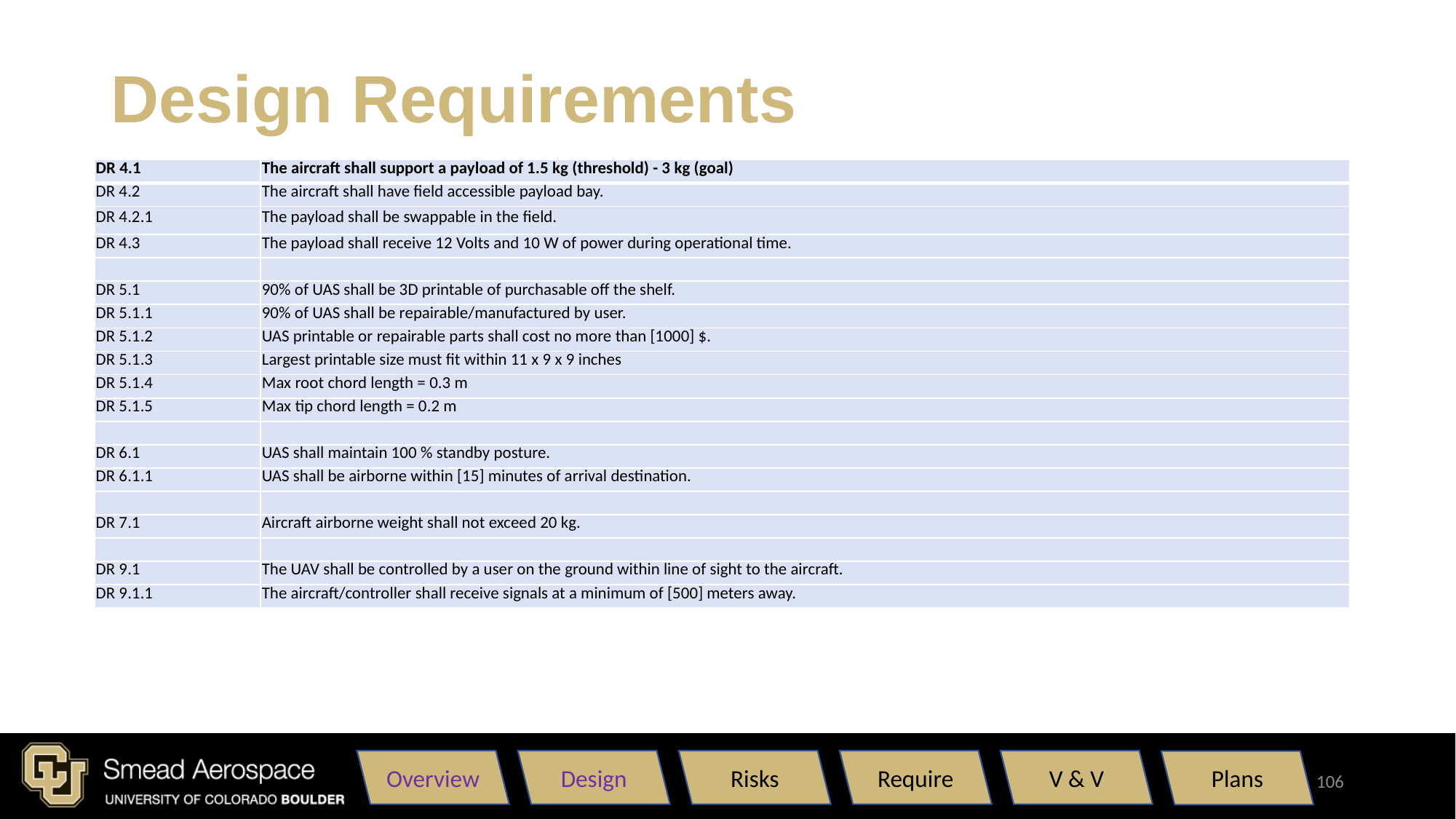

# Design Requirements
| DR 4.1 | The aircraft shall support a payload of 1.5 kg (threshold) - 3 kg (goal) |
| --- | --- |
| DR 4.2 | The aircraft shall have field accessible payload bay. |
| DR 4.2.1 | The payload shall be swappable in the field. |
| DR 4.3 | The payload shall receive 12 Volts and 10 W of power during operational time. |
|  |  |
| DR 5.1 | 90% of UAS shall be 3D printable of purchasable off the shelf. |
| DR 5.1.1 | 90% of UAS shall be repairable/manufactured by user. |
| DR 5.1.2 | UAS printable or repairable parts shall cost no more than [1000] $. |
| DR 5.1.3 | Largest printable size must fit within 11 x 9 x 9 inches |
| DR 5.1.4 | Max root chord length = 0.3 m |
| DR 5.1.5 | Max tip chord length = 0.2 m |
|  |  |
| DR 6.1 | UAS shall maintain 100 % standby posture. |
| DR 6.1.1 | UAS shall be airborne within [15] minutes of arrival destination. |
|  |  |
| DR 7.1 | Aircraft airborne weight shall not exceed 20 kg. |
|  |  |
| DR 9.1 | The UAV shall be controlled by a user on the ground within line of sight to the aircraft. |
| DR 9.1.1 | The aircraft/controller shall receive signals at a minimum of [500] meters away. |
Overview
Design
Risks
Require
V & V
Plans
106